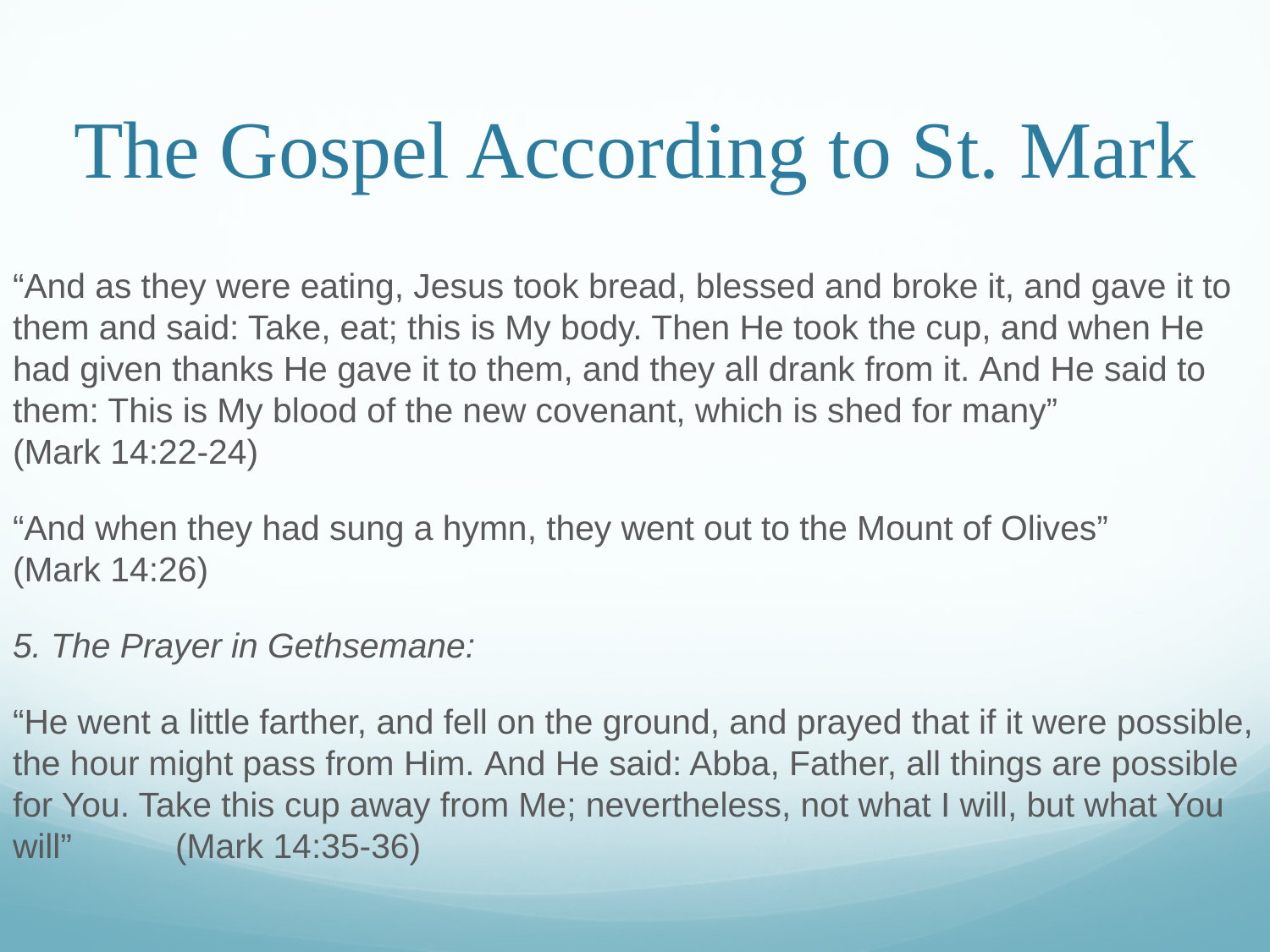

# The Gospel According to St. Mark
“And as they were eating, Jesus took bread, blessed and broke it, and gave it to them and said: Take, eat; this is My body. Then He took the cup, and when He had given thanks He gave it to them, and they all drank from it. And He said to them: This is My blood of the new covenant, which is shed for many”														    (Mark 14:22-24)
“And when they had sung a hymn, they went out to the Mount of Olives”							         (Mark 14:26)
5. The Prayer in Gethsemane:
“He went a little farther, and fell on the ground, and prayed that if it were possible, the hour might pass from Him. And He said: Abba, Father, all things are possible for You. Take this cup away from Me; nevertheless, not what I will, but what You will”													    (Mark 14:35-36)